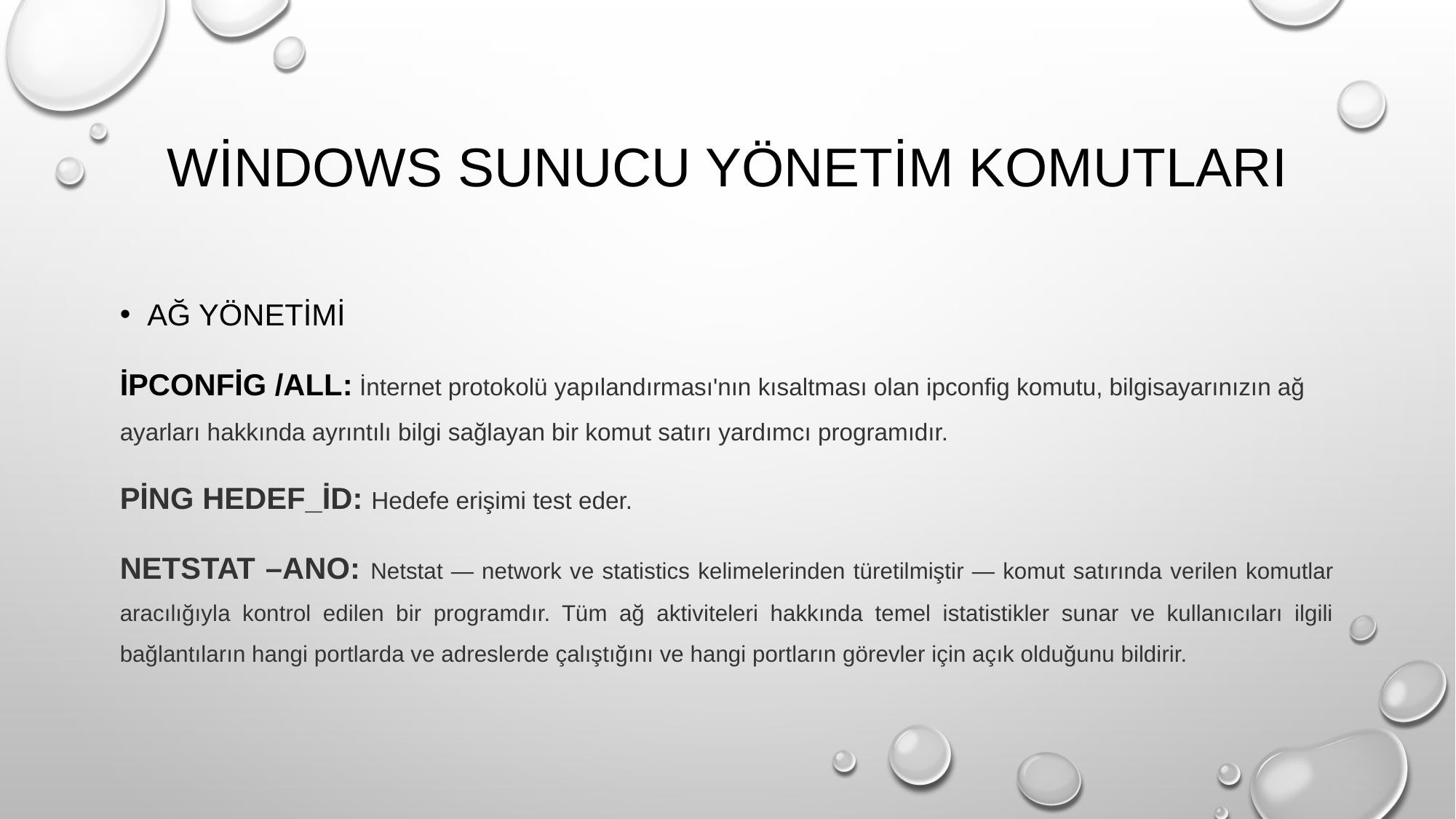

# WİNDOWS SUNUCU YÖNETİM KOMUTLARI
Ağ yönetimi
İPCONFİG /ALL: İnternet protokolü yapılandırması'nın kısaltması olan ipconfig komutu, bilgisayarınızın ağ ayarları hakkında ayrıntılı bilgi sağlayan bir komut satırı yardımcı programıdır.
PİNG HEDEF_İD: Hedefe erişimi test eder.
NETSTAT –ANO: Netstat — network ve statistics kelimelerinden türetilmiştir — komut satırında verilen komutlar aracılığıyla kontrol edilen bir programdır. Tüm ağ aktiviteleri hakkında temel istatistikler sunar ve kullanıcıları ilgili bağlantıların hangi portlarda ve adreslerde çalıştığını ve hangi portların görevler için açık olduğunu bildirir.